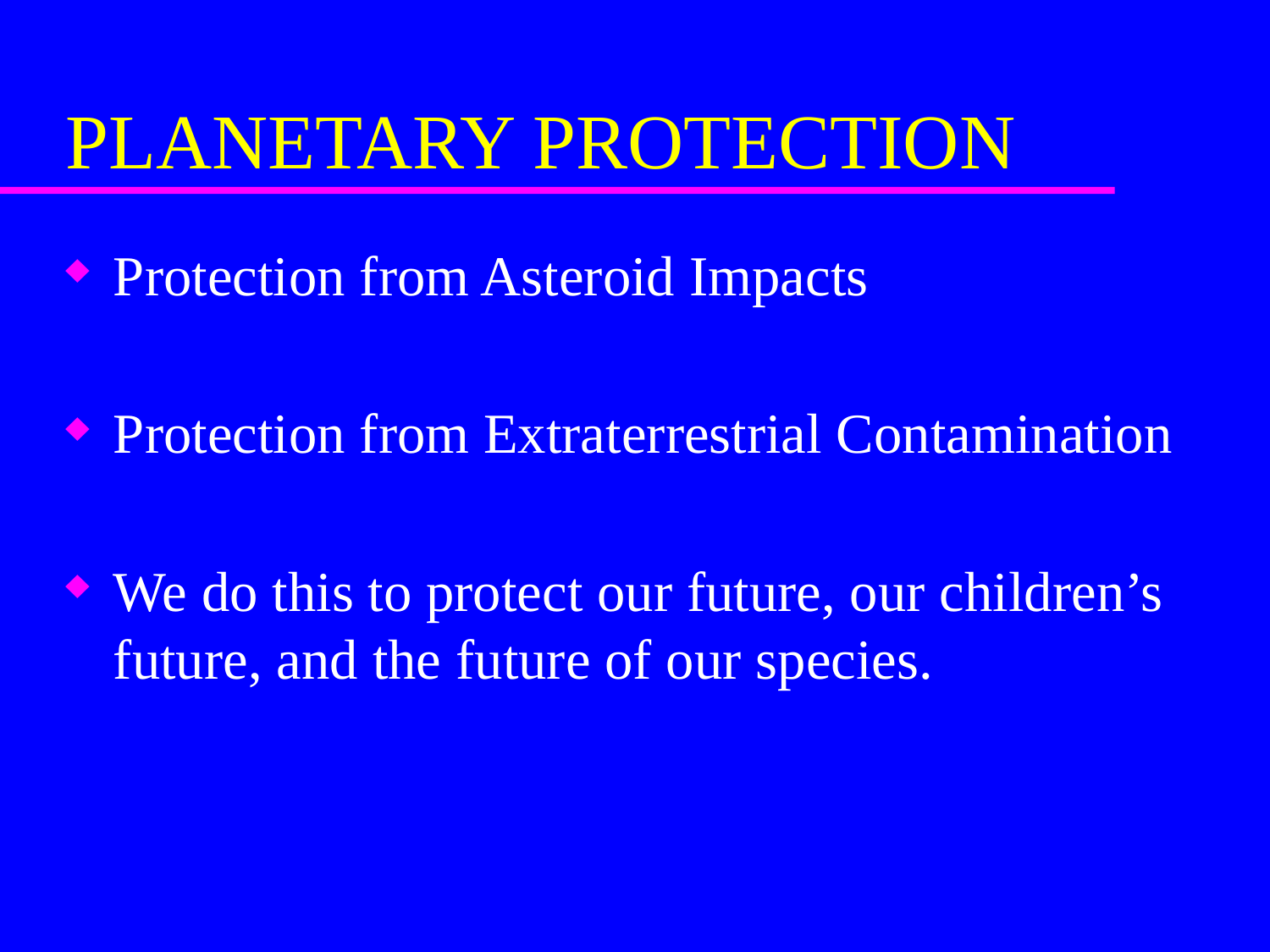

# PLANETARY PROTECTION
Protection from Asteroid Impacts

Protection from Extraterrestrial Contamination

We do this to protect our future, our children’s future, and the future of our species.